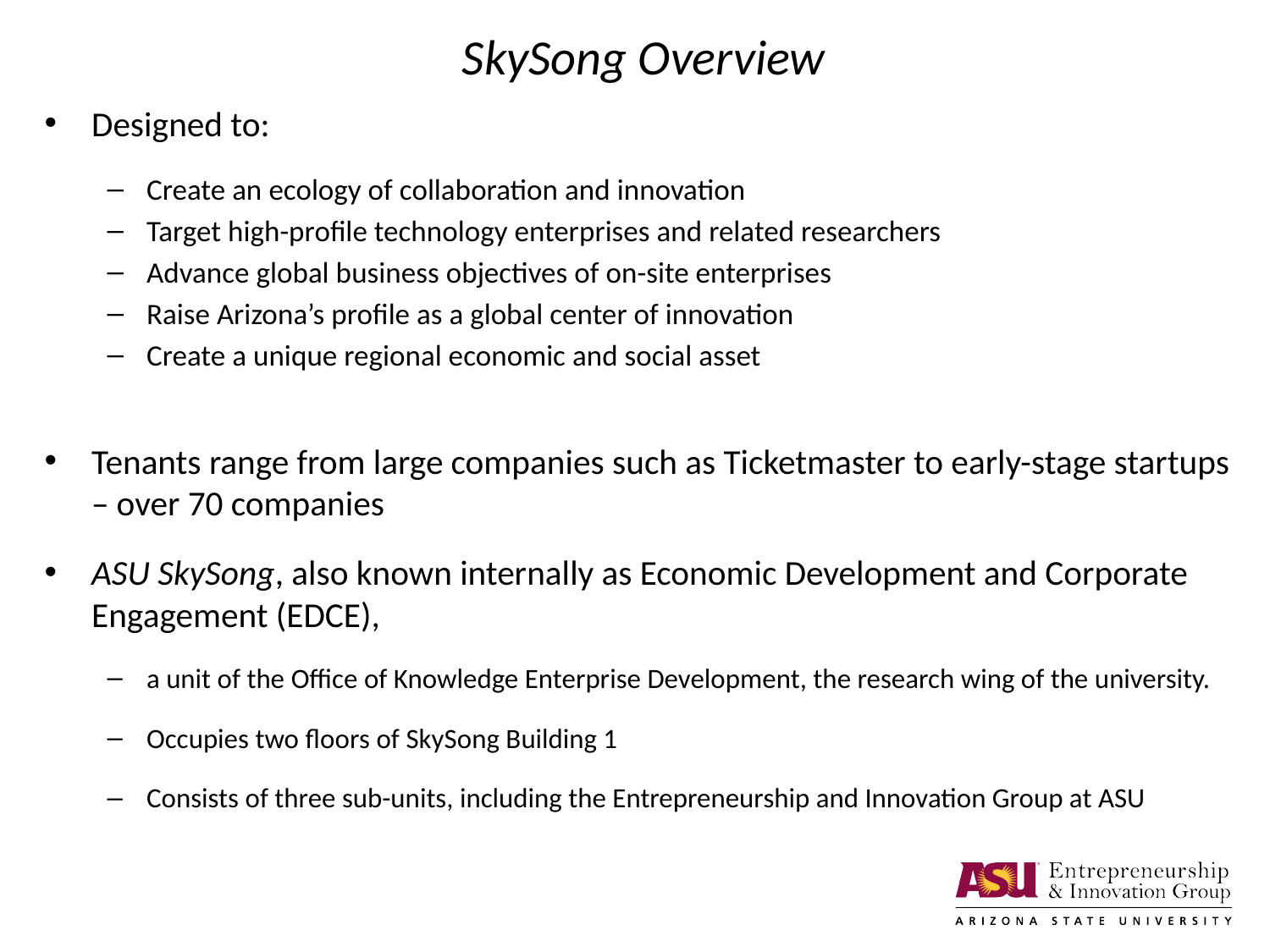

# SkySong Overview
Designed to:
Create an ecology of collaboration and innovation
Target high-profile technology enterprises and related researchers
Advance global business objectives of on-site enterprises
Raise Arizona’s profile as a global center of innovation
Create a unique regional economic and social asset

Tenants range from large companies such as Ticketmaster to early-stage startups – over 70 companies
ASU SkySong, also known internally as Economic Development and Corporate Engagement (EDCE),
a unit of the Office of Knowledge Enterprise Development, the research wing of the university.
Occupies two floors of SkySong Building 1
Consists of three sub-units, including the Entrepreneurship and Innovation Group at ASU